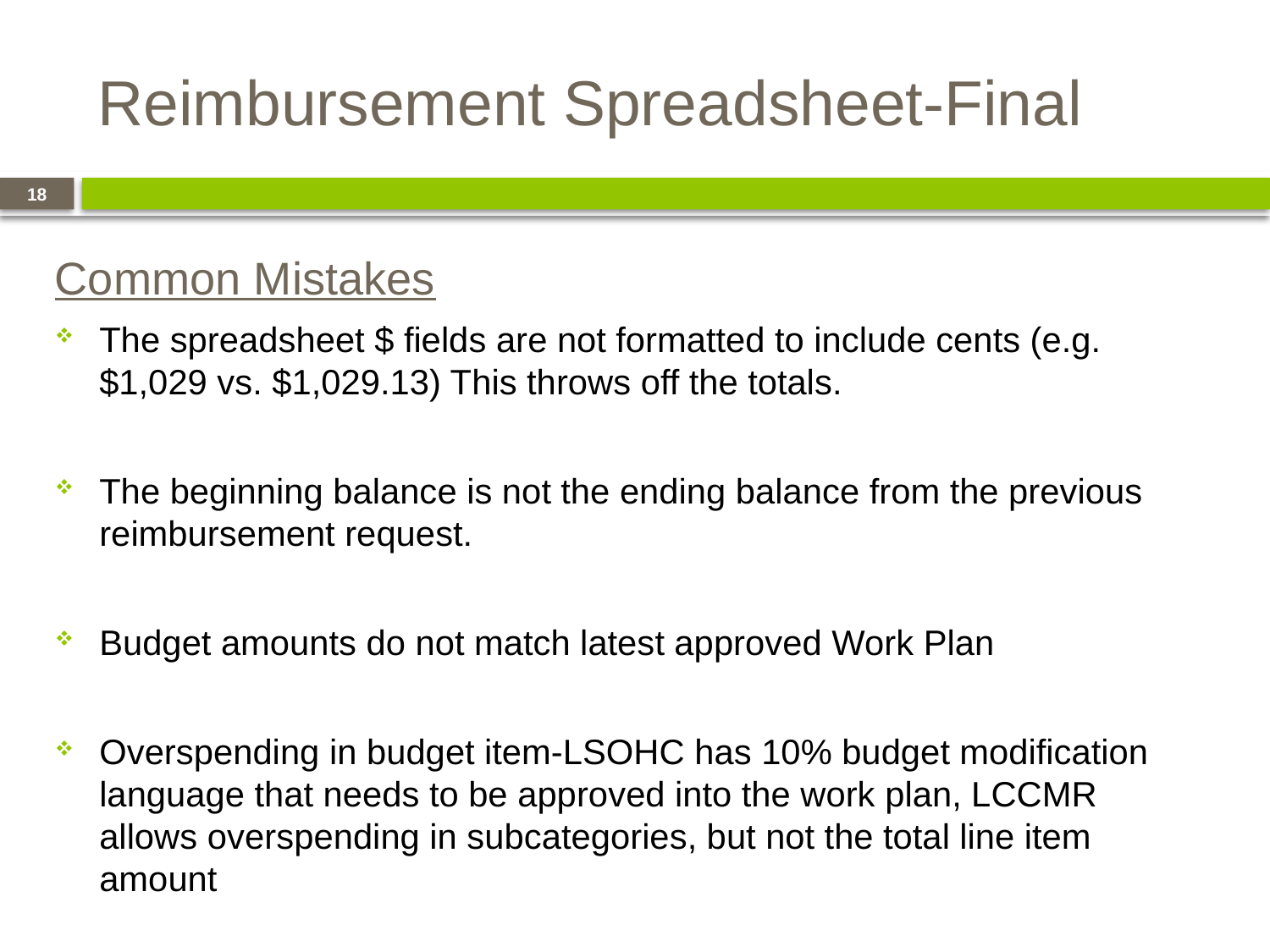

# Reimbursement Spreadsheet-Final
18
Common Mistakes
The spreadsheet $ fields are not formatted to include cents (e.g. $1,029 vs. $1,029.13) This throws off the totals.

The beginning balance is not the ending balance from the previous reimbursement request.

Budget amounts do not match latest approved Work Plan

Overspending in budget item-LSOHC has 10% budget modification language that needs to be approved into the work plan, LCCMR allows overspending in subcategories, but not the total line item amount